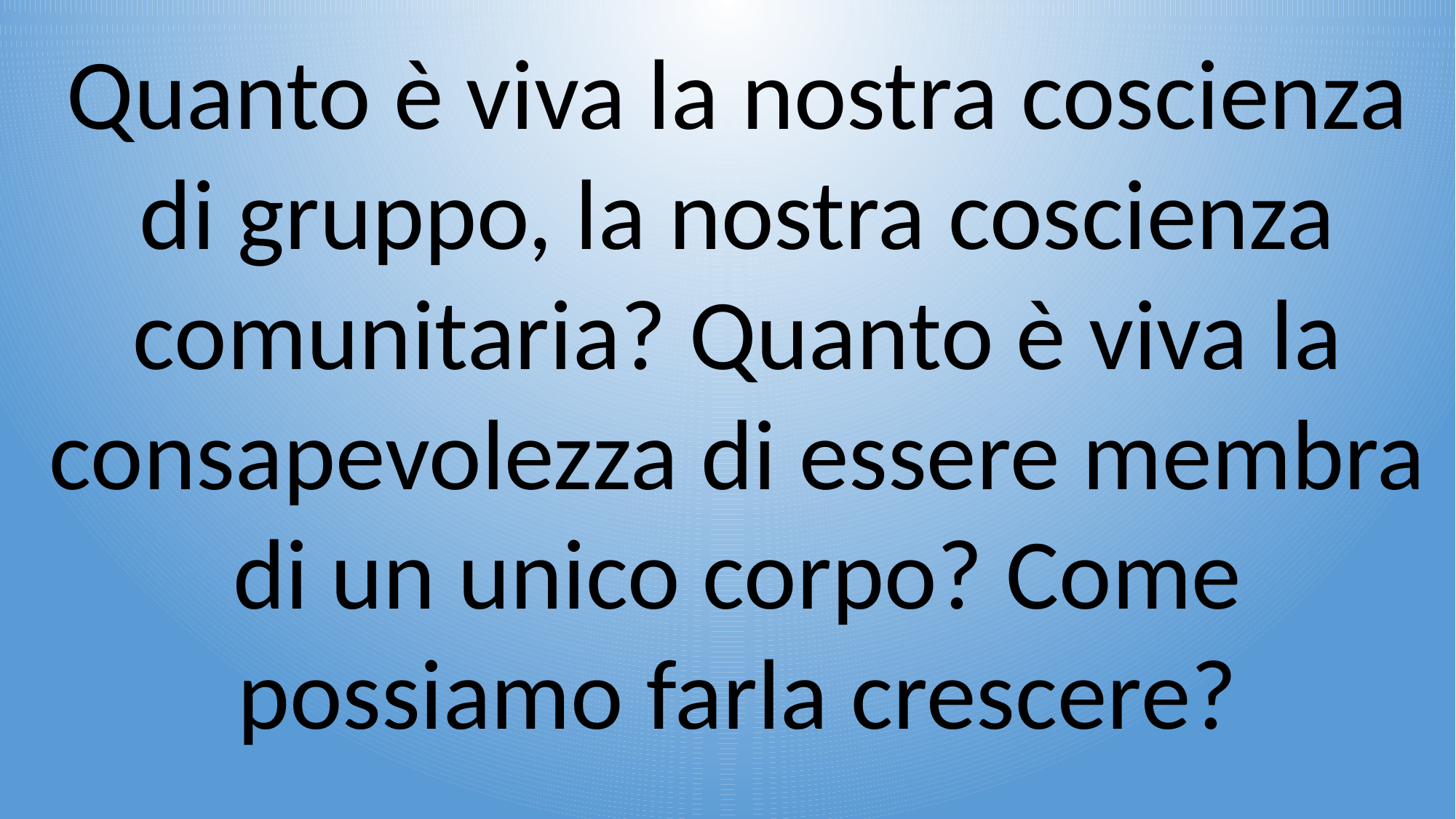

Quanto è viva la nostra coscienza di gruppo, la nostra coscienza comunitaria? Quanto è viva la consapevolezza di essere membra di un unico corpo? Come possiamo farla crescere?